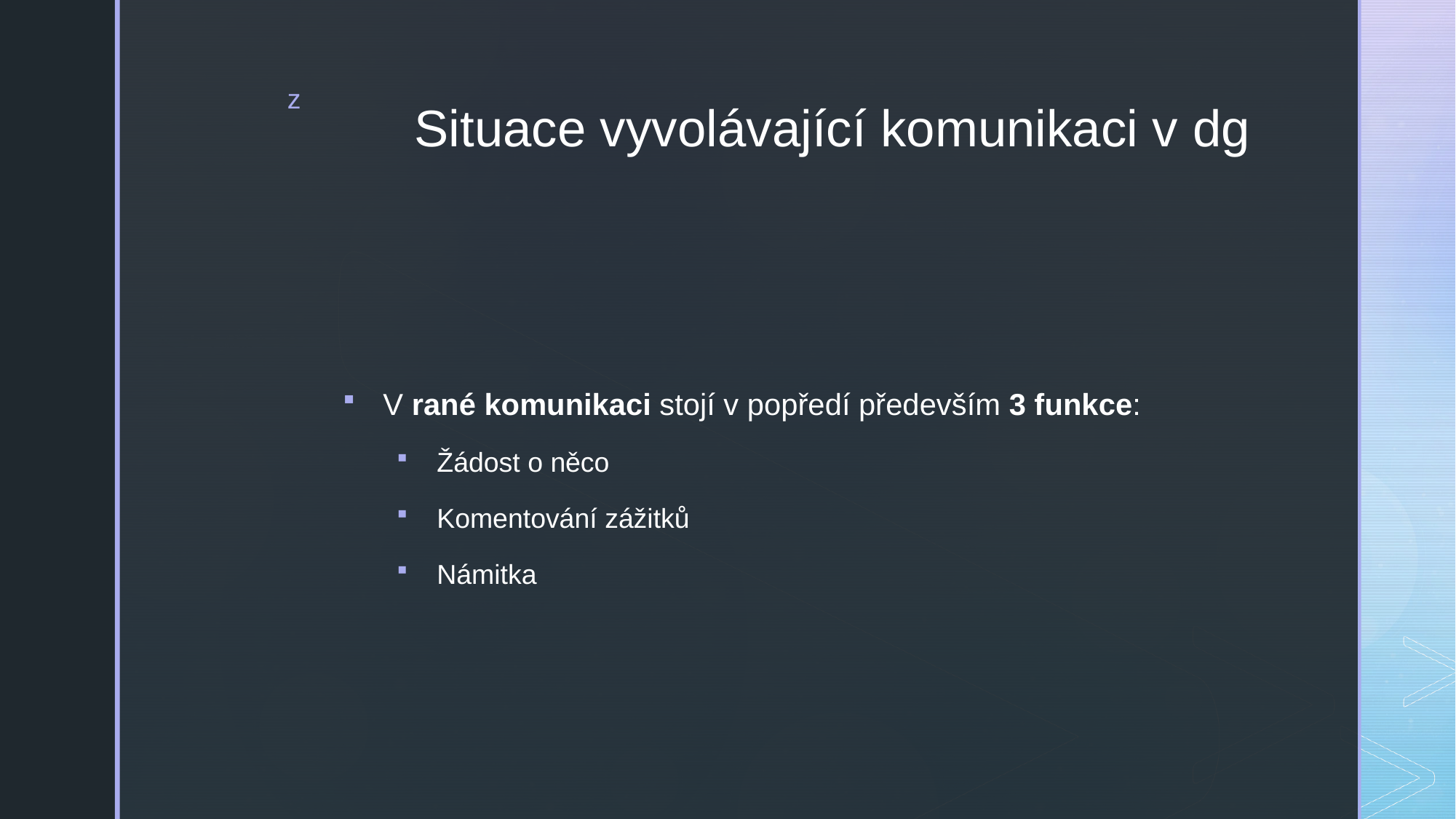

# Situace vyvolávající komunikaci v dg
V rané komunikaci stojí v popředí především 3 funkce:
Žádost o něco
Komentování zážitků
Námitka